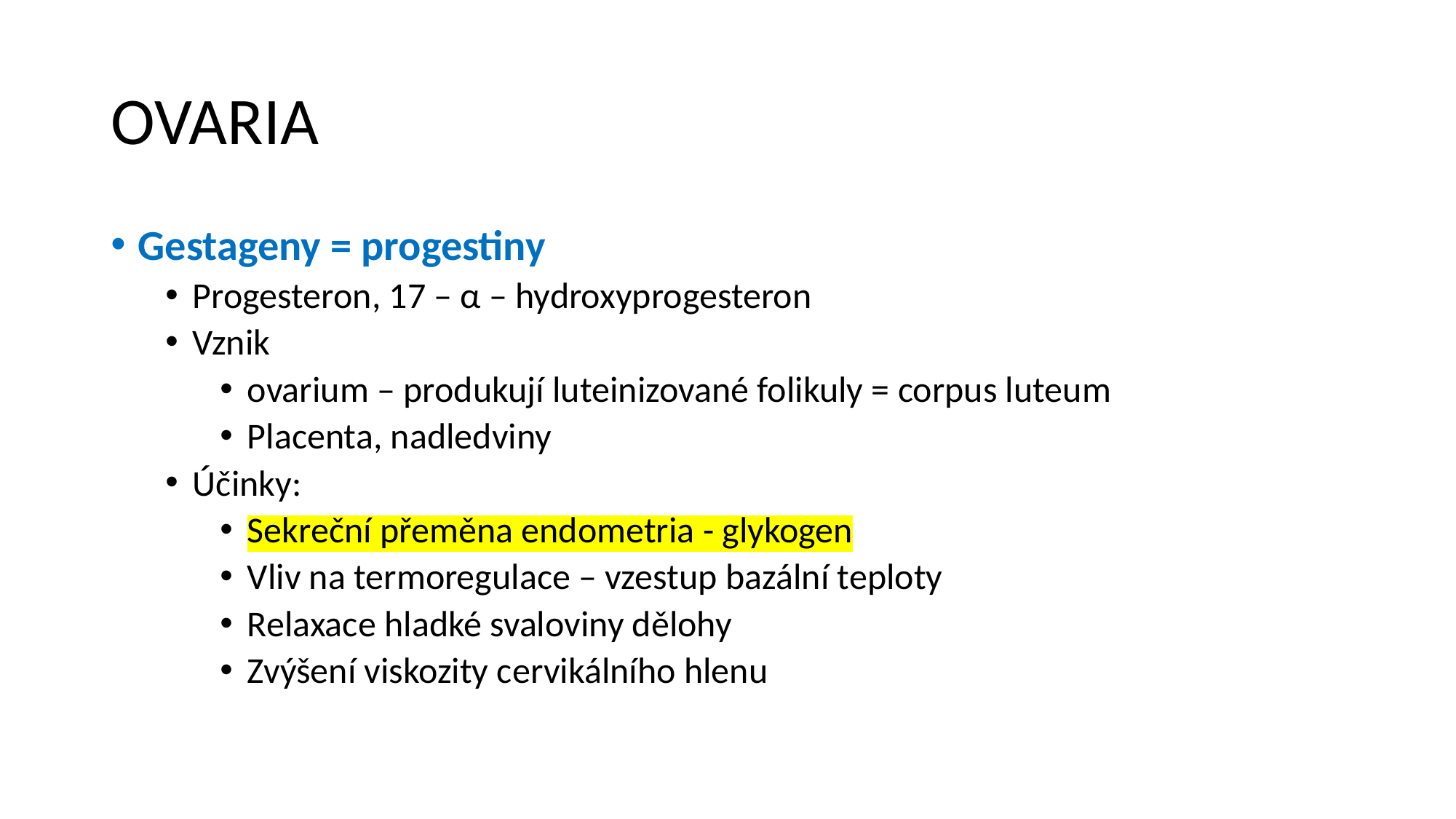

# OVARIA
Gestageny = progestiny
Progesteron, 17 – α – hydroxyprogesteron
Vznik
ovarium – produkují luteinizované folikuly = corpus luteum
Placenta, nadledviny
Účinky:
Sekreční přeměna endometria - glykogen
Vliv na termoregulace – vzestup bazální teploty
Relaxace hladké svaloviny dělohy
Zvýšení viskozity cervikálního hlenu